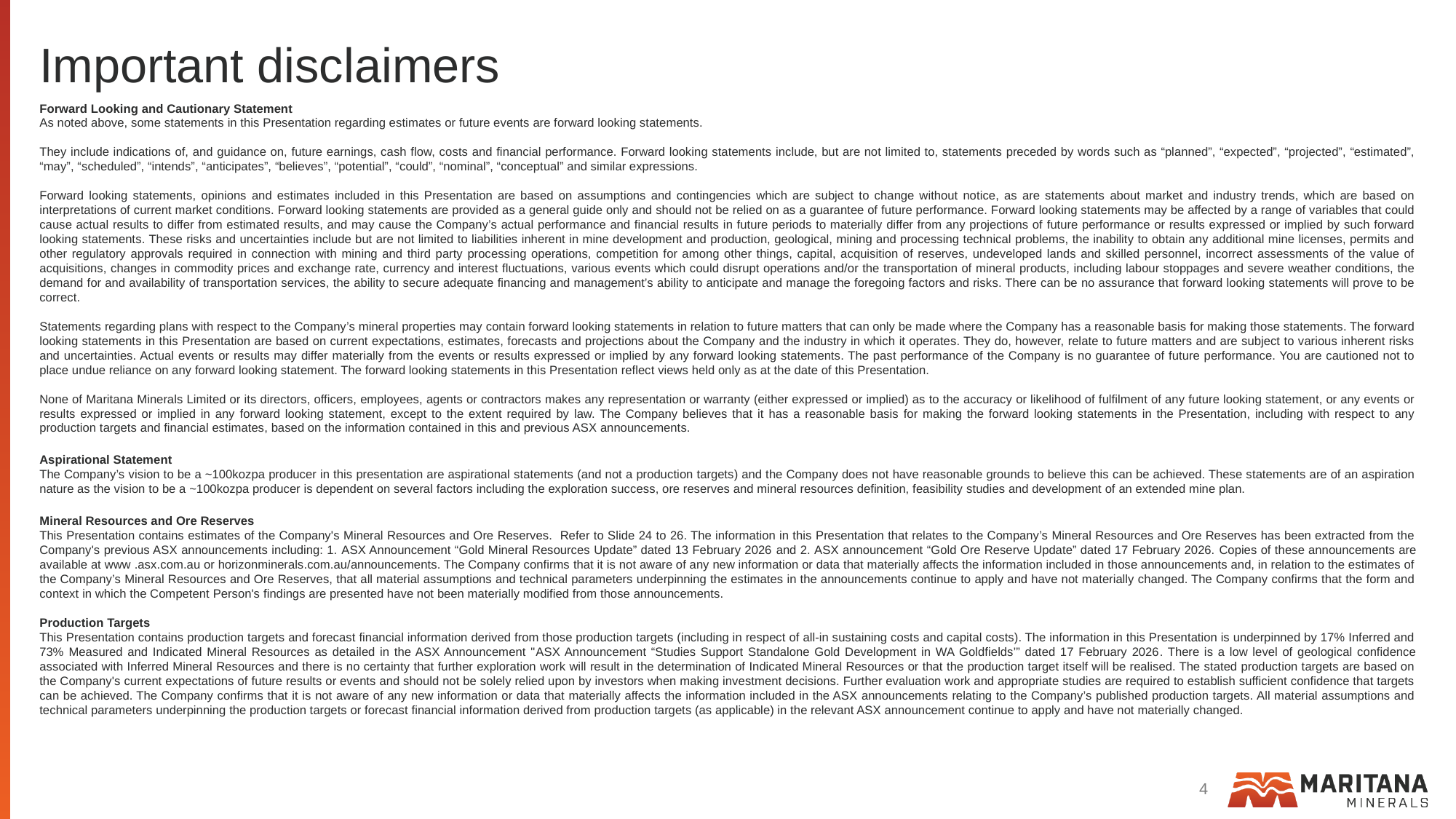

# Important disclaimers
Forward Looking and Cautionary Statement
As noted above, some statements in this Presentation regarding estimates or future events are forward looking statements.

They include indications of, and guidance on, future earnings, cash flow, costs and financial performance. Forward looking statements include, but are not limited to, statements preceded by words such as “planned”, “expected”, “projected”, “estimated”, “may”, “scheduled”, “intends”, “anticipates”, “believes”, “potential”, “could”, “nominal”, “conceptual” and similar expressions.

Forward looking statements, opinions and estimates included in this Presentation are based on assumptions and contingencies which are subject to change without notice, as are statements about market and industry trends, which are based on interpretations of current market conditions. Forward looking statements are provided as a general guide only and should not be relied on as a guarantee of future performance. Forward looking statements may be affected by a range of variables that could cause actual results to differ from estimated results, and may cause the Company’s actual performance and financial results in future periods to materially differ from any projections of future performance or results expressed or implied by such forward looking statements. These risks and uncertainties include but are not limited to liabilities inherent in mine development and production, geological, mining and processing technical problems, the inability to obtain any additional mine licenses, permits and other regulatory approvals required in connection with mining and third party processing operations, competition for among other things, capital, acquisition of reserves, undeveloped lands and skilled personnel, incorrect assessments of the value of acquisitions, changes in commodity prices and exchange rate, currency and interest fluctuations, various events which could disrupt operations and/or the transportation of mineral products, including labour stoppages and severe weather conditions, the demand for and availability of transportation services, the ability to secure adequate financing and management’s ability to anticipate and manage the foregoing factors and risks. There can be no assurance that forward looking statements will prove to be correct.

Statements regarding plans with respect to the Company’s mineral properties may contain forward looking statements in relation to future matters that can only be made where the Company has a reasonable basis for making those statements. The forward looking statements in this Presentation are based on current expectations, estimates, forecasts and projections about the Company and the industry in which it operates. They do, however, relate to future matters and are subject to various inherent risks and uncertainties. Actual events or results may differ materially from the events or results expressed or implied by any forward looking statements. The past performance of the Company is no guarantee of future performance. You are cautioned not to place undue reliance on any forward looking statement. The forward looking statements in this Presentation reflect views held only as at the date of this Presentation.

None of Maritana Minerals Limited or its directors, officers, employees, agents or contractors makes any representation or warranty (either expressed or implied) as to the accuracy or likelihood of fulfilment of any future looking statement, or any events or results expressed or implied in any forward looking statement, except to the extent required by law. The Company believes that it has a reasonable basis for making the forward looking statements in the Presentation, including with respect to any production targets and financial estimates, based on the information contained in this and previous ASX announcements.

Aspirational Statement
The Company’s vision to be a ~100kozpa producer in this presentation are aspirational statements (and not a production targets) and the Company does not have reasonable grounds to believe this can be achieved. These statements are of an aspiration nature as the vision to be a ~100kozpa producer is dependent on several factors including the exploration success, ore reserves and mineral resources definition, feasibility studies and development of an extended mine plan.

Mineral Resources and Ore Reserves
This Presentation contains estimates of the Company's Mineral Resources and Ore Reserves.  Refer to Slide 24 to 26. The information in this Presentation that relates to the Company’s Mineral Resources and Ore Reserves has been extracted from the Company's previous ASX announcements including: 1. ASX Announcement “Gold Mineral Resources Update” dated 13 February 2026 and 2. ASX announcement “Gold Ore Reserve Update” dated 17 February 2026. Copies of these announcements are available at www .asx.com.au or horizonminerals.com.au/announcements. The Company confirms that it is not aware of any new information or data that materially affects the information included in those announcements and, in relation to the estimates of the Company’s Mineral Resources and Ore Reserves, that all material assumptions and technical parameters underpinning the estimates in the announcements continue to apply and have not materially changed. The Company confirms that the form and context in which the Competent Person's findings are presented have not been materially modified from those announcements.

Production Targets
This Presentation contains production targets and forecast financial information derived from those production targets (including in respect of all-in sustaining costs and capital costs). The information in this Presentation is underpinned by 17% Inferred and 73% Measured and Indicated Mineral Resources as detailed in the ASX Announcement "ASX Announcement “Studies Support Standalone Gold Development in WA Goldfields’” dated 17 February 2026. There is a low level of geological confidence associated with Inferred Mineral Resources and there is no certainty that further exploration work will result in the determination of Indicated Mineral Resources or that the production target itself will be realised. The stated production targets are based on the Company's current expectations of future results or events and should not be solely relied upon by investors when making investment decisions. Further evaluation work and appropriate studies are required to establish sufficient confidence that targets can be achieved. The Company confirms that it is not aware of any new information or data that materially affects the information included in the ASX announcements relating to the Company’s published production targets. All material assumptions and technical parameters underpinning the production targets or forecast financial information derived from production targets (as applicable) in the relevant ASX announcement continue to apply and have not materially changed.
4